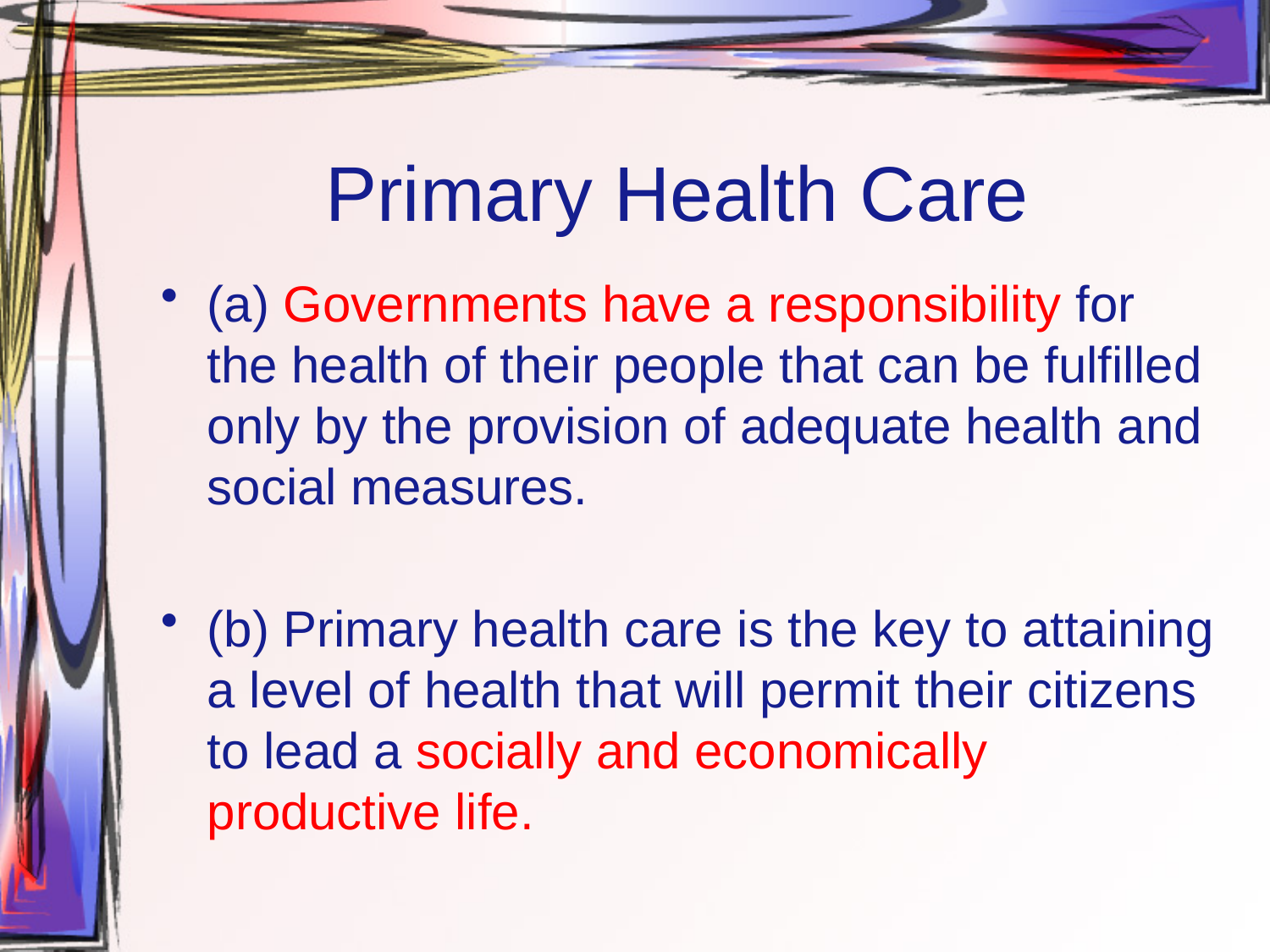

# Primary Health Care
(a) Governments have a responsibility for the health of their people that can be fulfilled only by the provision of adequate health and social measures.

(b) Primary health care is the key to attaining a level of health that will permit their citizens to lead a socially and economically productive life.